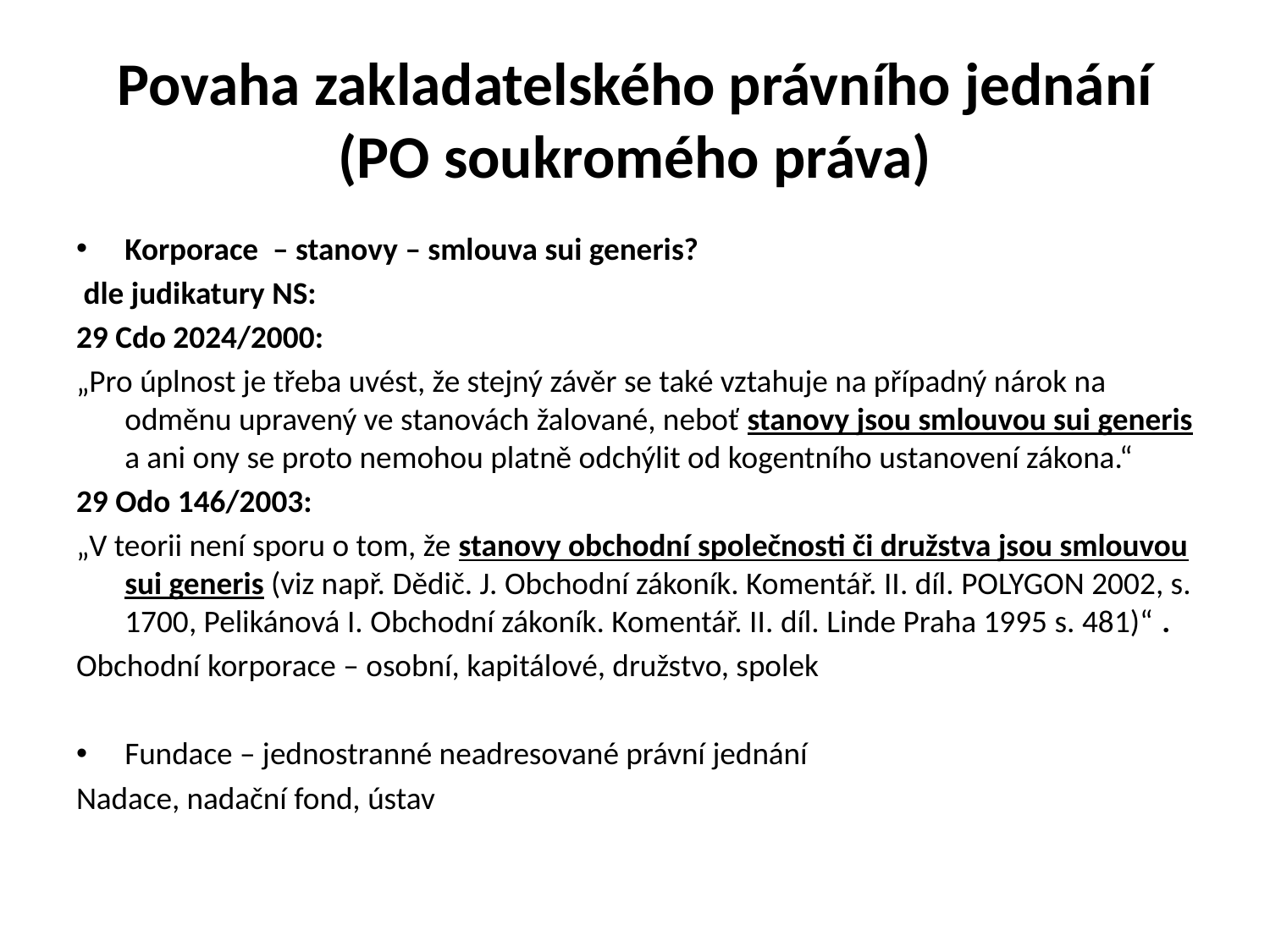

# Povaha zakladatelského právního jednání (PO soukromého práva)
Korporace  – stanovy – smlouva sui generis?
 dle judikatury NS:
29 Cdo 2024/2000:
„Pro úplnost je třeba uvést, že stejný závěr se také vztahuje na případný nárok na odměnu upravený ve stanovách žalované, neboť stanovy jsou smlouvou sui generis a ani ony se proto nemohou platně odchýlit od kogentního ustanovení zákona.“
29 Odo 146/2003:
„V teorii není sporu o tom, že stanovy obchodní společnosti či družstva jsou smlouvou sui generis (viz např. Dědič. J. Obchodní zákoník. Komentář. II. díl. POLYGON 2002, s. 1700, Pelikánová I. Obchodní zákoník. Komentář. II. díl. Linde Praha 1995 s. 481)“ .
Obchodní korporace – osobní, kapitálové, družstvo, spolek

Fundace – jednostranné neadresované právní jednání
Nadace, nadační fond, ústav